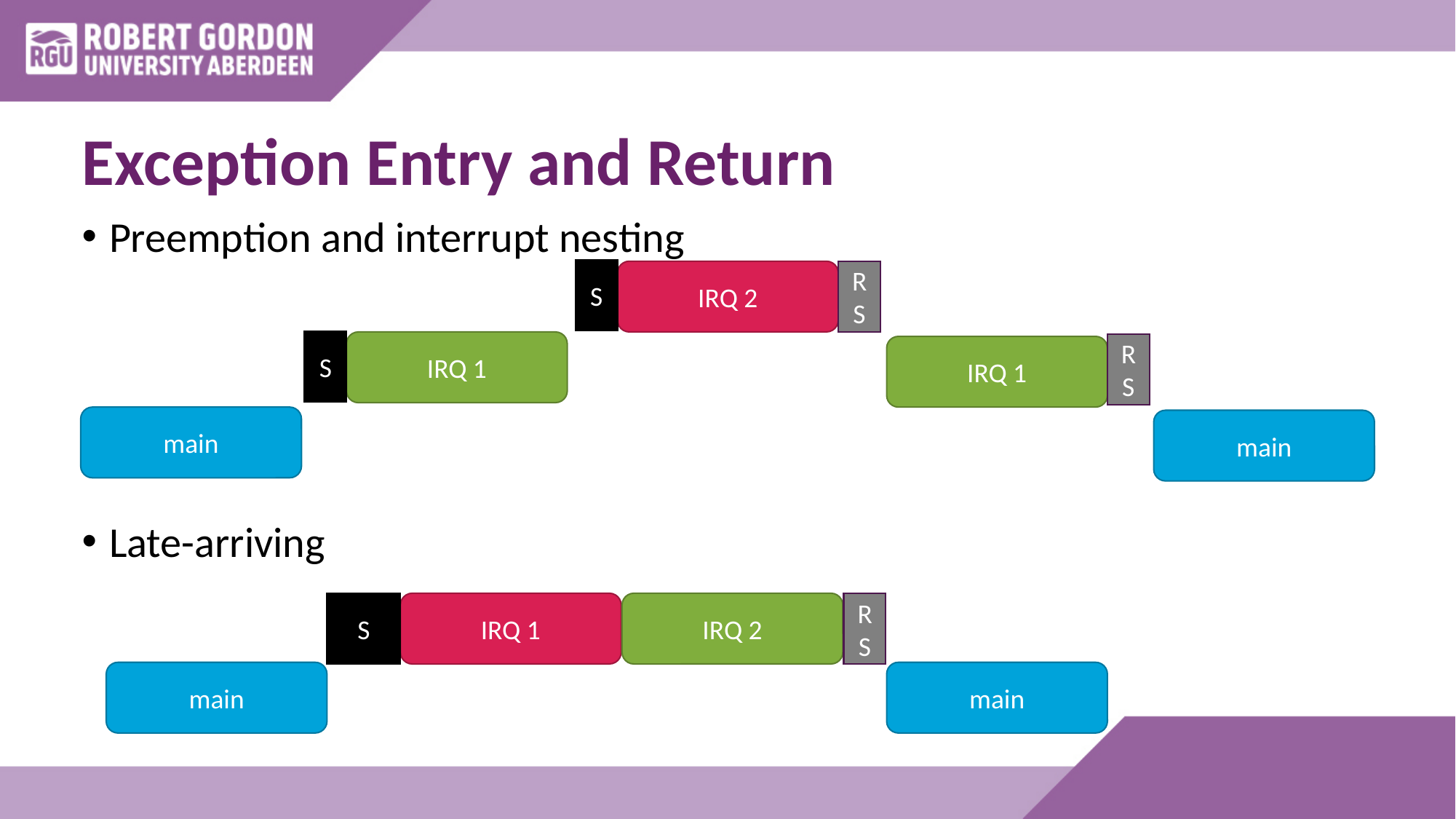

# Exception Entry and Return
Preemption and interrupt nesting

Late-arriving

S
IRQ 2
RS
S
IRQ 1
RS
IRQ 1
main
main
S
IRQ 1
IRQ 2
RS
main
main